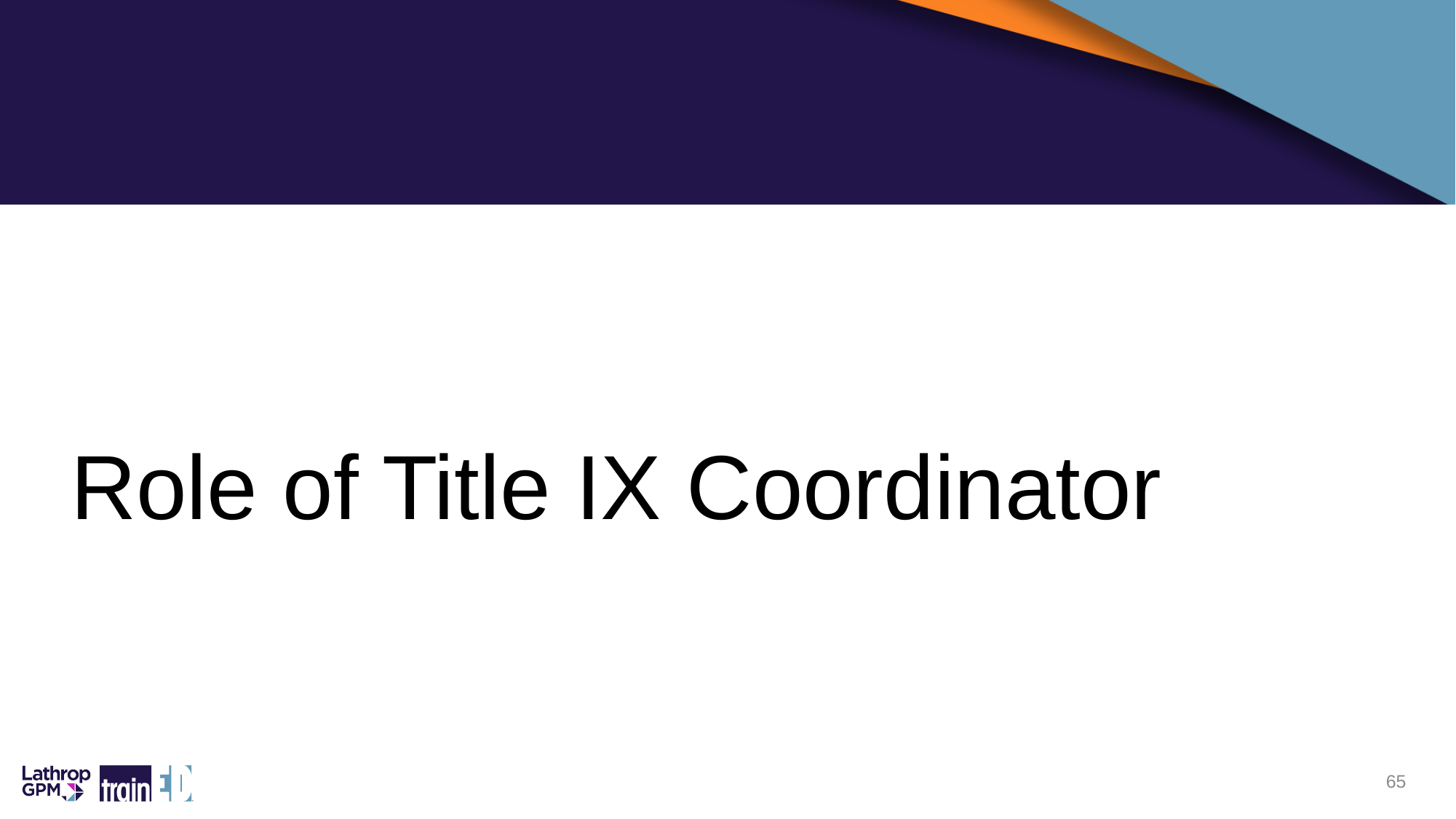

# Role of Title IX Coordinator
65